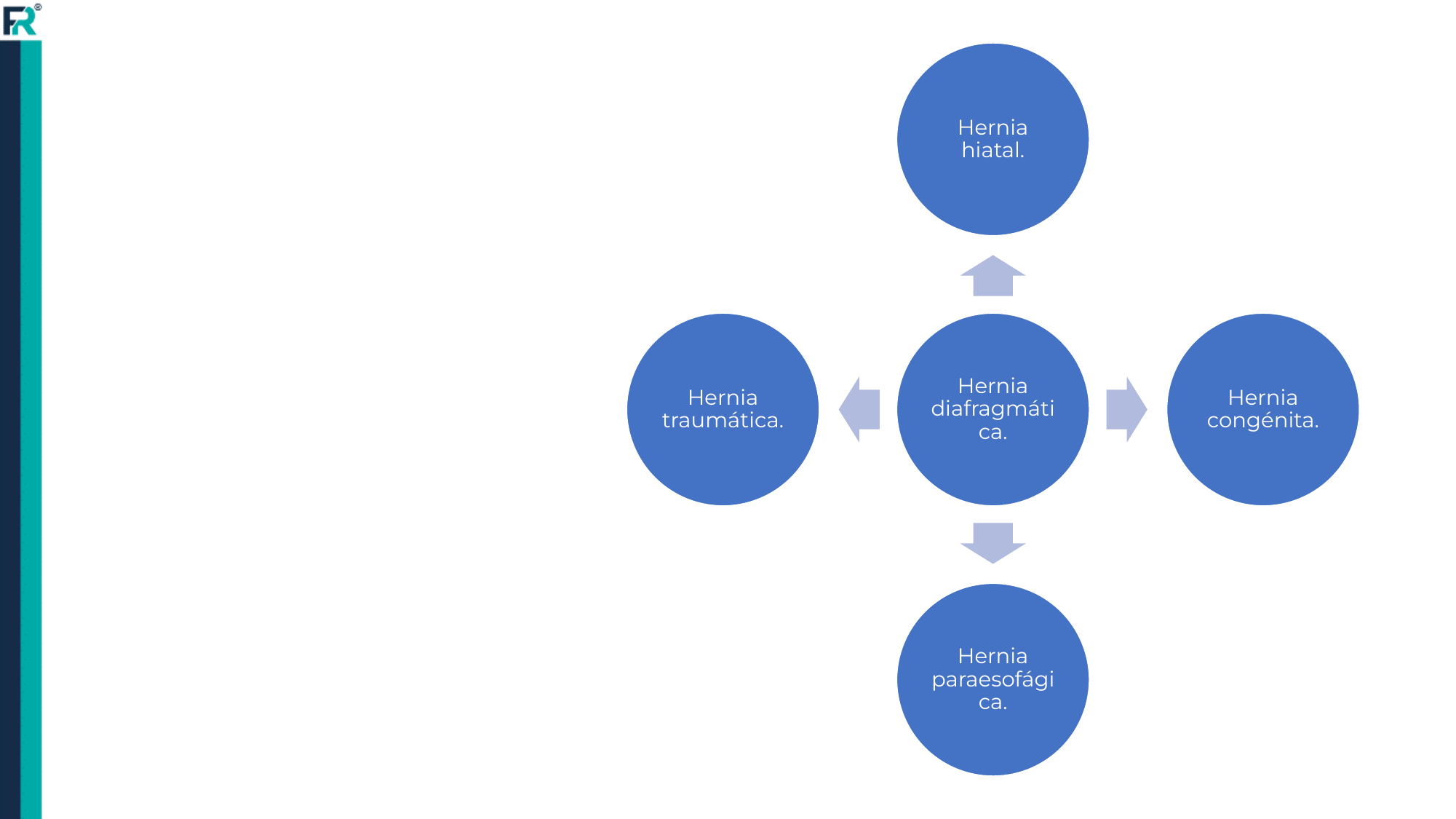

Hernia diafragmática.

Hernia hiatal.

Hernia congénita.

Hernia paraesofágica.

Hernia traumática.